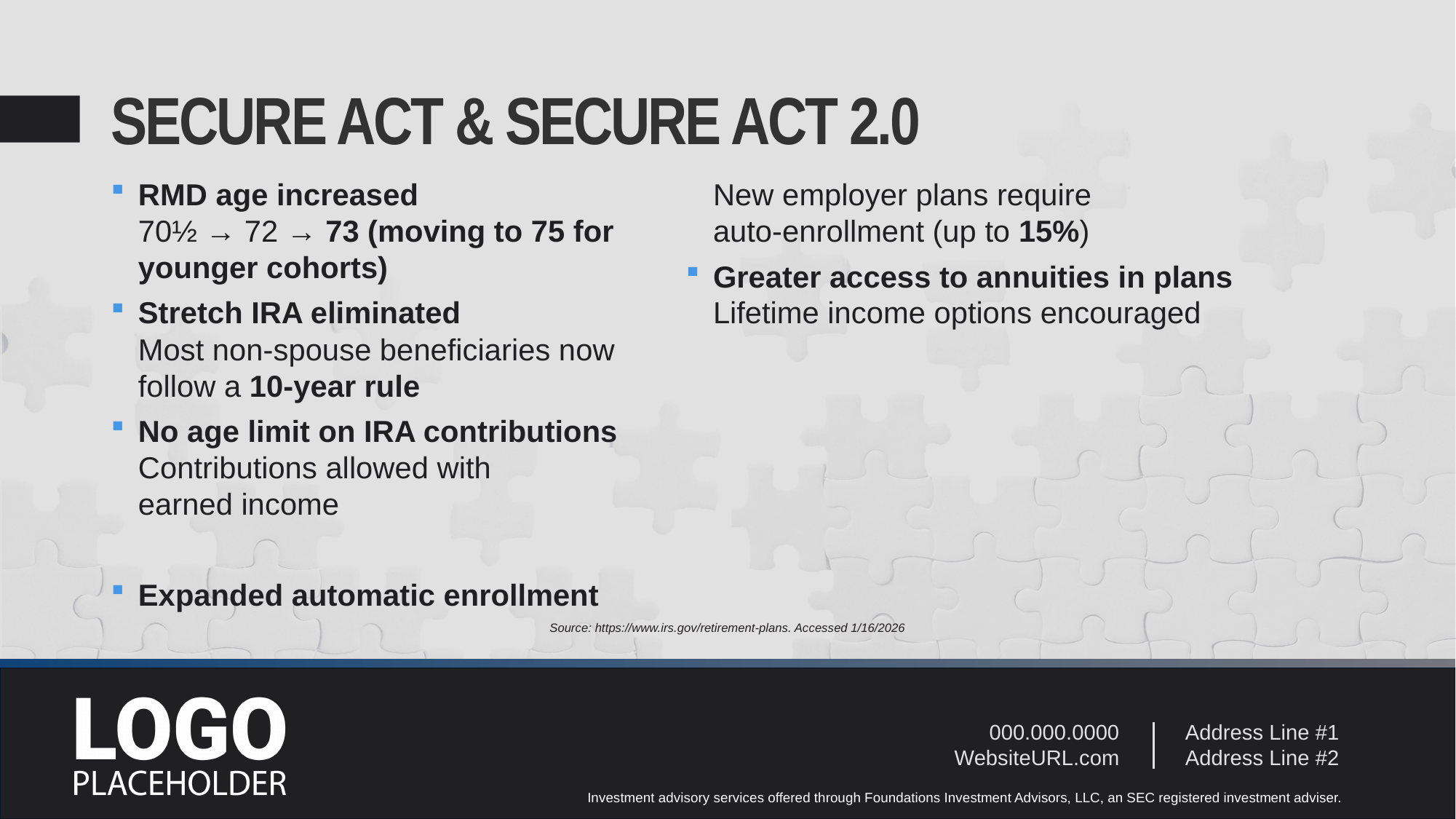

# SECURE ACT & SECURE ACT 2.0

RMD age increased
70½ → 72 → 73 (moving to 75 for younger cohorts)
Stretch IRA eliminated
Most non-spouse beneficiaries now follow a 10-year rule
No age limit on IRA contributions
Contributions allowed with
earned income

Expanded automatic enrollment
New employer plans require
auto-enrollment (up to 15%)
Greater access to annuities in plans
Lifetime income options encouraged
Source: https://www.irs.gov/retirement-plans. Accessed 1/16/2026